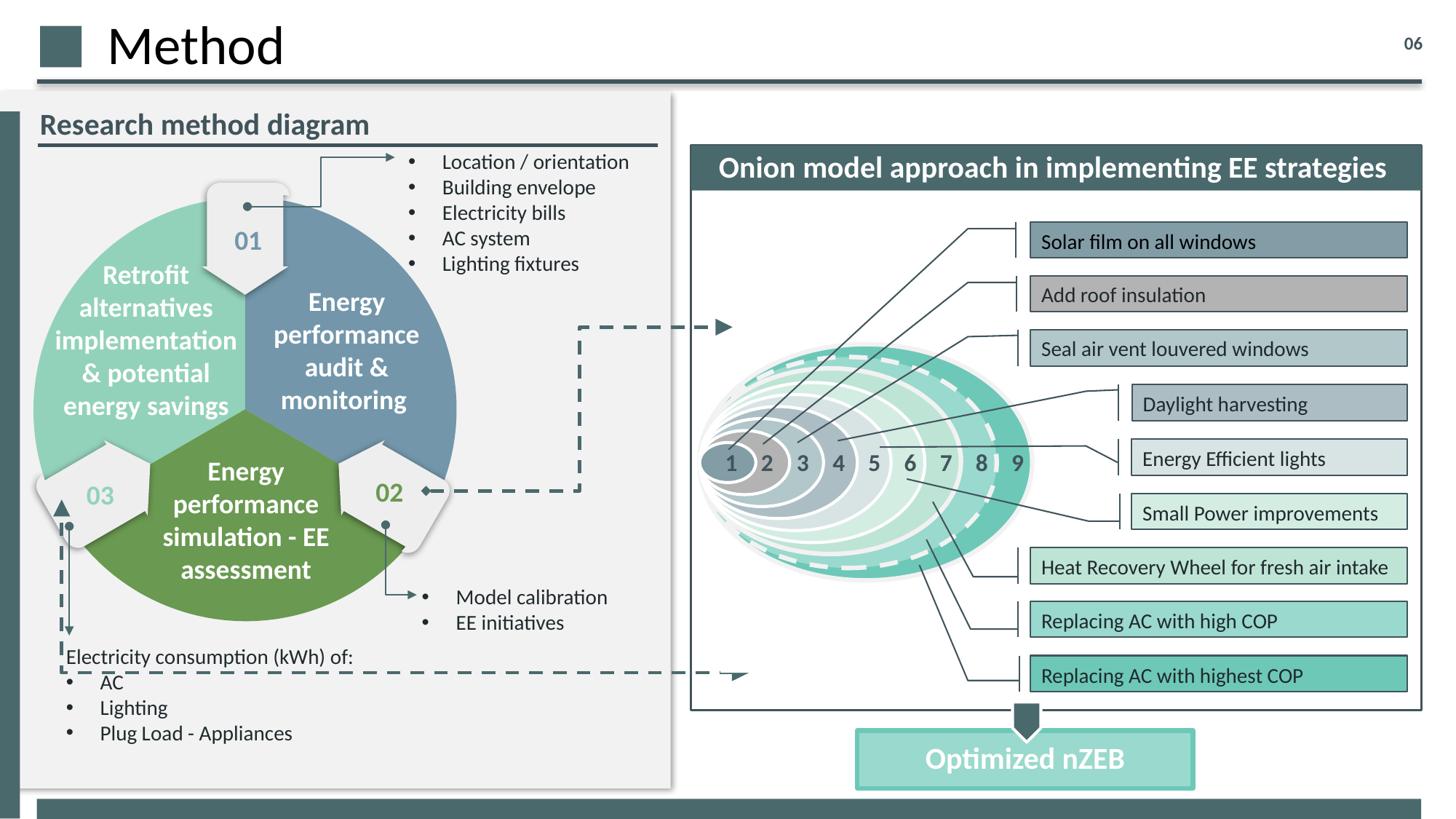

Method
06

Research method diagram

Location / orientation
Building envelope
Electricity bills
AC system
Lighting fixtures

Onion model approach in implementing EE strategies

01
Retrofit alternatives implementation & potential energy savings
Energy performance audit & monitoring
Energy performance simulation - EE assessment
02
03
Solar film on all windows
Add roof insulation
Seal air vent louvered windows

1 2 3 4 5 6 7 8 9
Daylight harvesting
Energy Efficient lights
Small Power improvements
Heat Recovery Wheel for fresh air intake
Model calibration
EE initiatives
Replacing AC with high COP
Electricity consumption (kWh) of:
AC
Lighting
Plug Load - Appliances

Replacing AC with highest COP

Optimized nZEB